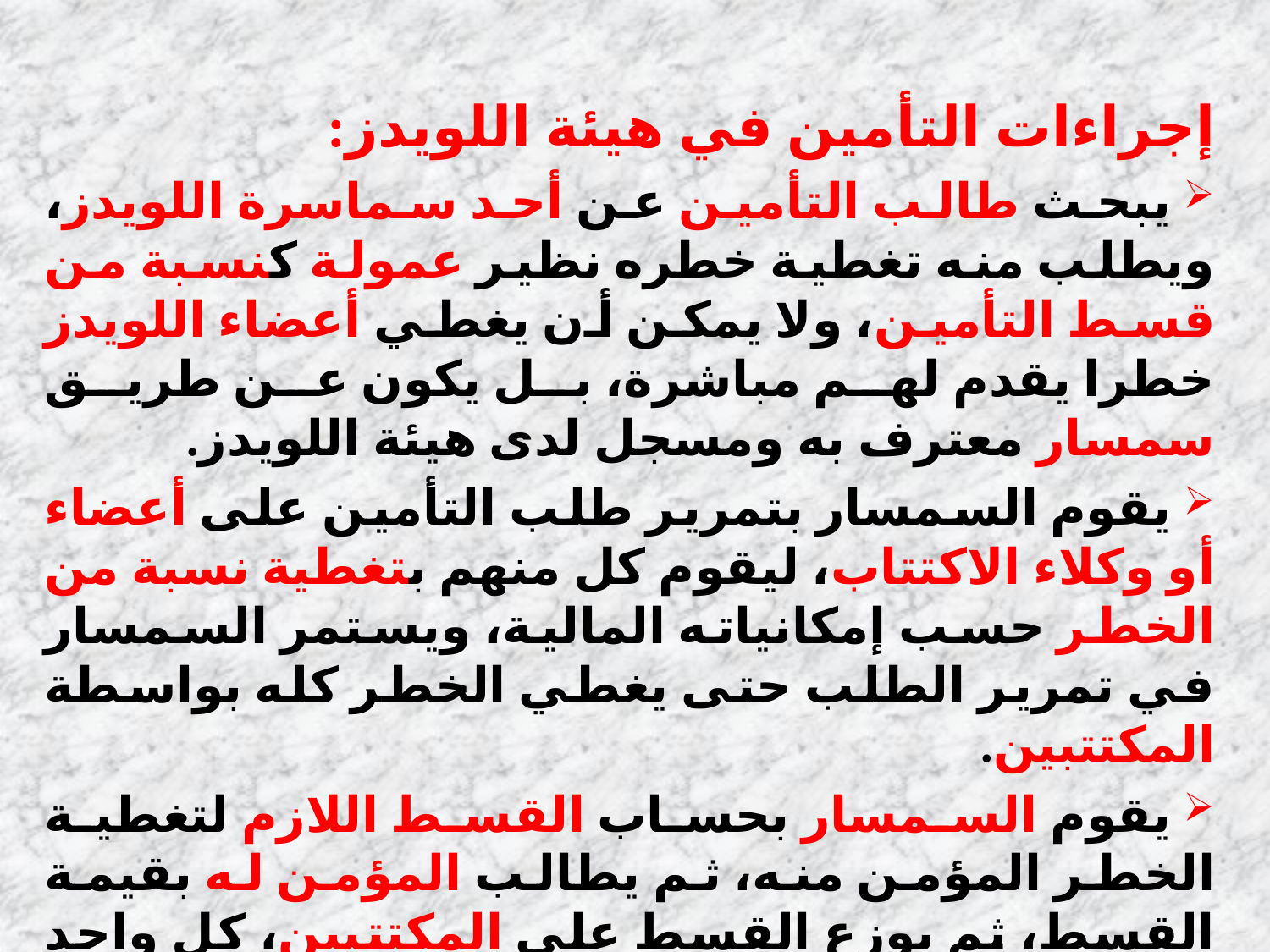

إجراءات التأمين في هيئة اللويدز:
 يبحث طالب التأمين عن أحد سماسرة اللويدز، ويطلب منه تغطية خطره نظير عمولة كنسبة من قسط التأمين، ولا يمكن أن يغطي أعضاء اللويدز خطرا يقدم لهم مباشرة، بل يكون عن طريق سمسار معترف به ومسجل لدى هيئة اللويدز.
 يقوم السمسار بتمرير طلب التأمين على أعضاء أو وكلاء الاكتتاب، ليقوم كل منهم بتغطية نسبة من الخطر حسب إمكانياته المالية، ويستمر السمسار في تمرير الطلب حتى يغطي الخطر كله بواسطة المكتتبين.
 يقوم السمسار بحساب القسط اللازم لتغطية الخطر المؤمن منه، ثم يطالب المؤمن له بقيمة القسط، ثم يوزع القسط على المكتتبين، كل واحد بنسبة ما اكتتب فيه من الخطر بعد أن يحجز عمولته.
 في حالة وقوع الخطر، يقوم السمسار بتوزيع الخسارة على الأعضاء المكتتبين وتجميع مبلغ التعويض وسداده.